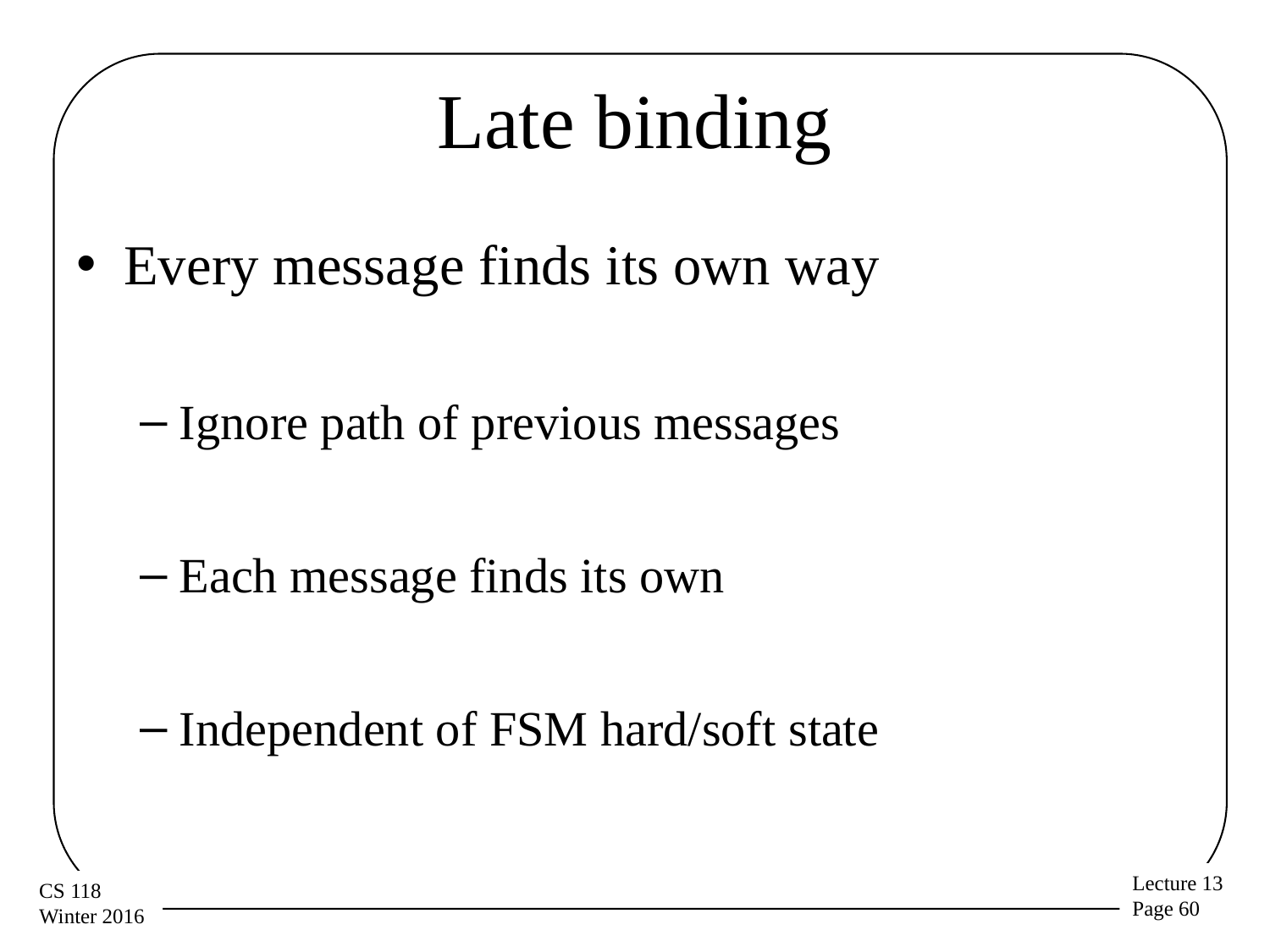

# Late binding
Every message finds its own way

Ignore path of previous messages

Each message finds its own

Independent of FSM hard/soft state